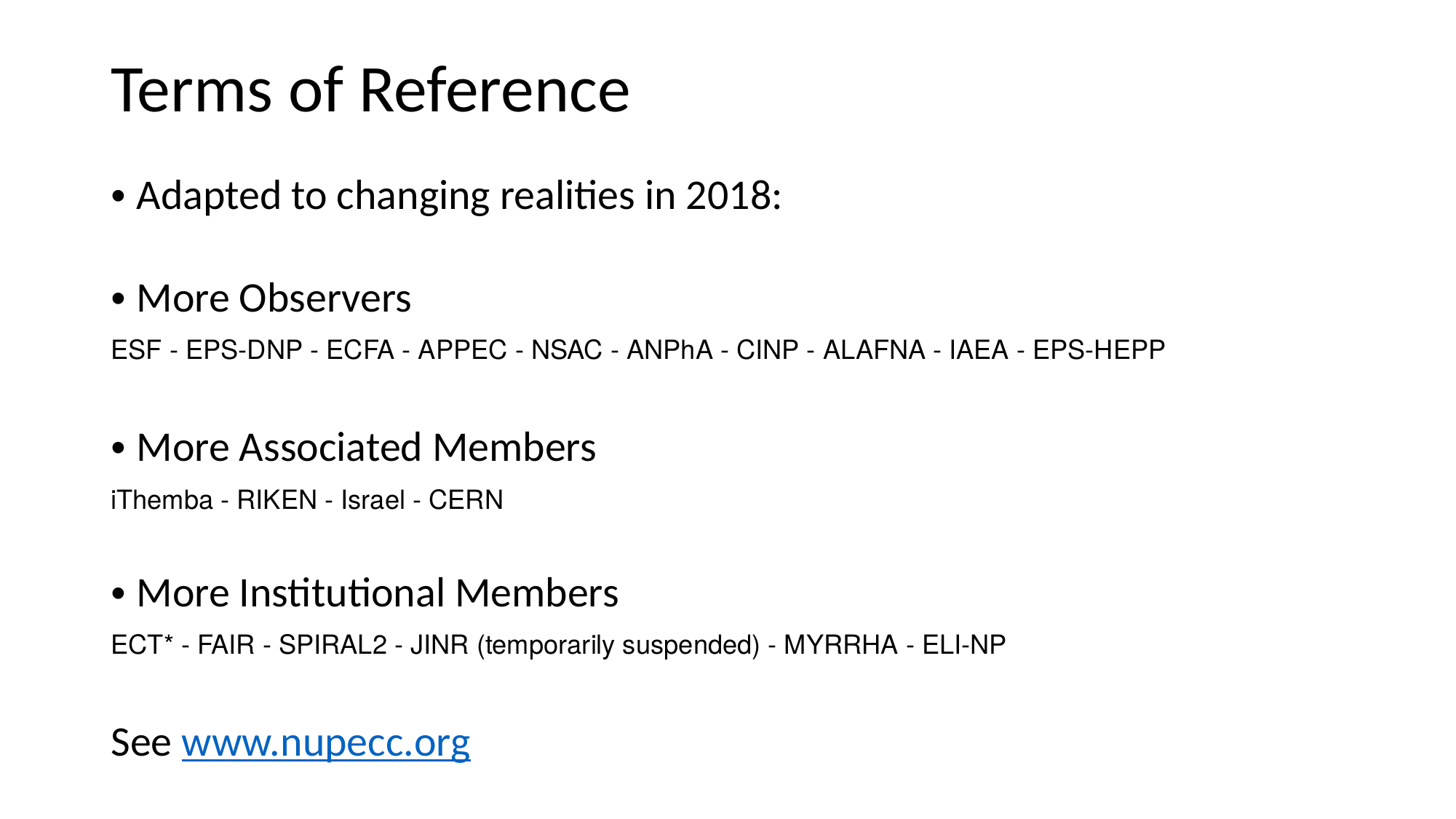

# Terms of Reference
Adapted to changing realities in 2018:

More Observers
ESF - EPS-DNP - ECFA - APPEC - NSAC - ANPhA - CINP - ALAFNA - IAEA - EPS-HEPP

More Associated Members
iThemba - RIKEN - Israel - CERN

More Institutional Members
ECT* - FAIR - SPIRAL2 - JINR (temporarily suspended) - MYRRHA - ELI-NP

See www.nupecc.org